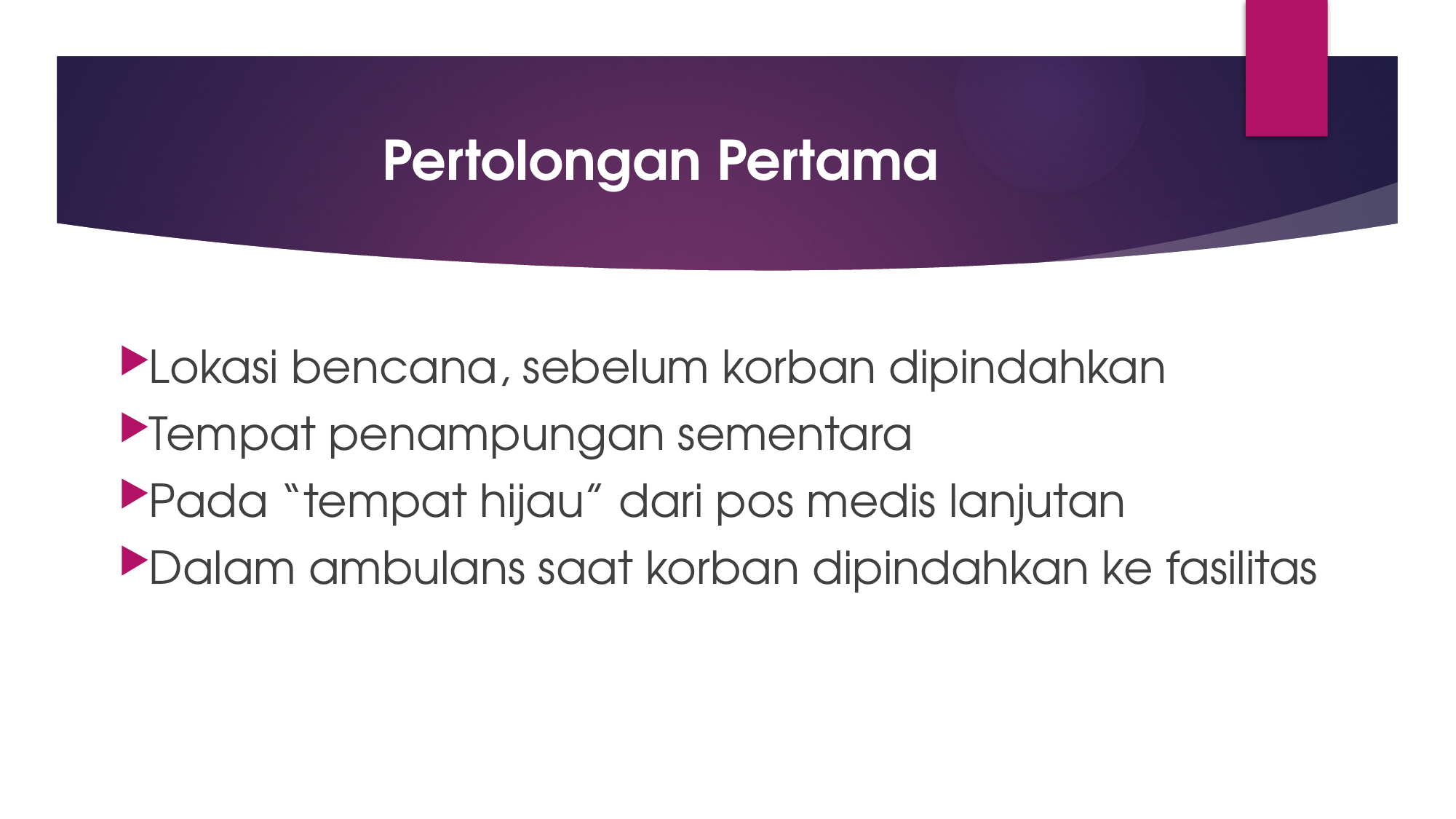

# Pertolongan Pertama
Lokasi bencana, sebelum korban dipindahkan
Tempat penampungan sementara
Pada “tempat hijau” dari pos medis lanjutan
Dalam ambulans saat korban dipindahkan ke fasilitas